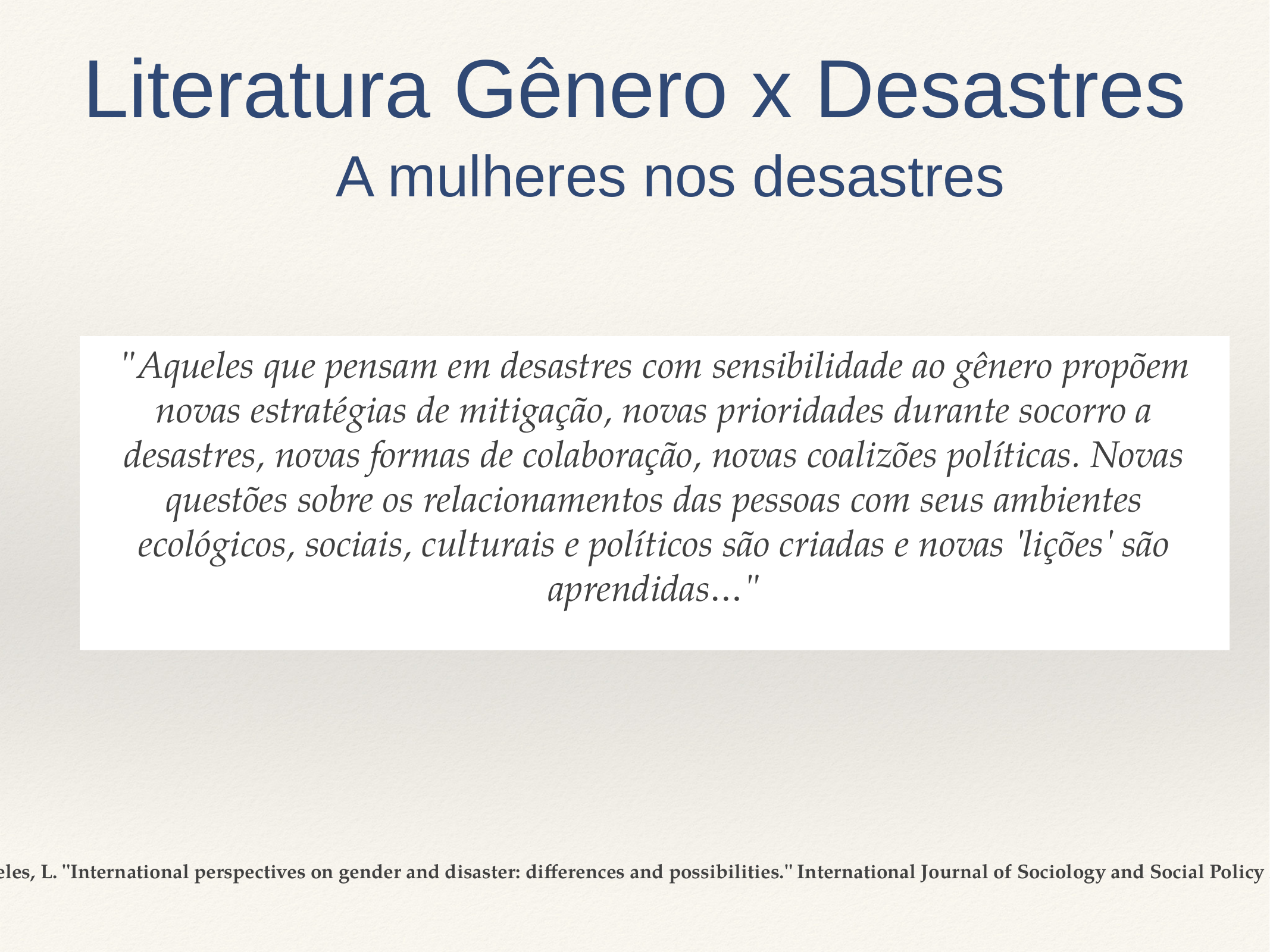

# Literatura Gênero x Desastres
A mulheres nos desastres
"Aqueles que pensam em desastres com sensibilidade ao gênero propõem novas estratégias de mitigação, novas prioridades durante socorro a desastres, novas formas de colaboração, novas coalizões políticas. Novas questões sobre os relacionamentos das pessoas com seus ambientes ecológicos, sociais, culturais e políticos são criadas e novas 'lições' são aprendidas…"
Enarson, E., and Meyreles, L. "International perspectives on gender and disaster: differences and possibilities." International Journal of Sociology and Social Policy 24.10/11 (2004): 49-93.